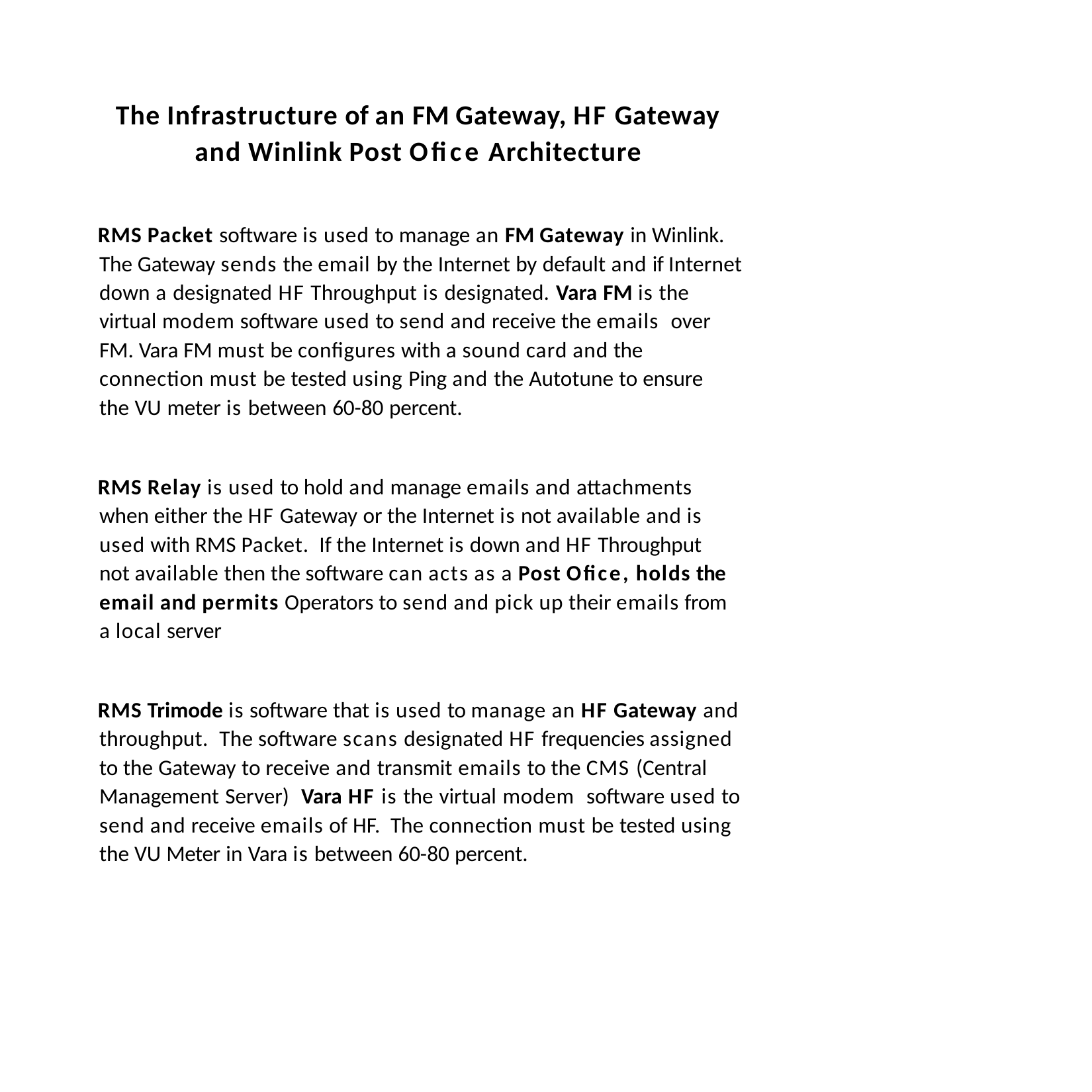

The Infrastructure of an FM Gateway, HF Gateway and Winlink Post Ofice Architecture

RMS Packet software is used to manage an FM Gateway in Winlink. The Gateway sends the email by the Internet by default and if Internet down a designated HF Throughput is designated. Vara FM is the virtual modem software used to send and receive the emails over FM. Vara FM must be conﬁgures with a sound card and the connection must be tested using Ping and the Autotune to ensure the VU meter is between 60-80 percent.

RMS Relay is used to hold and manage emails and attachments when either the HF Gateway or the Internet is not available and is used with RMS Packet. If the Internet is down and HF Throughput not available then the software can acts as a Post Ofice, holds the email and permits Operators to send and pick up their emails from a local server

RMS Trimode is software that is used to manage an HF Gateway and throughput. The software scans designated HF frequencies assigned to the Gateway to receive and transmit emails to the CMS (Central Management Server)  Vara HF is the virtual modem software used to send and receive emails of HF. The connection must be tested using the VU Meter in Vara is between 60-80 percent.